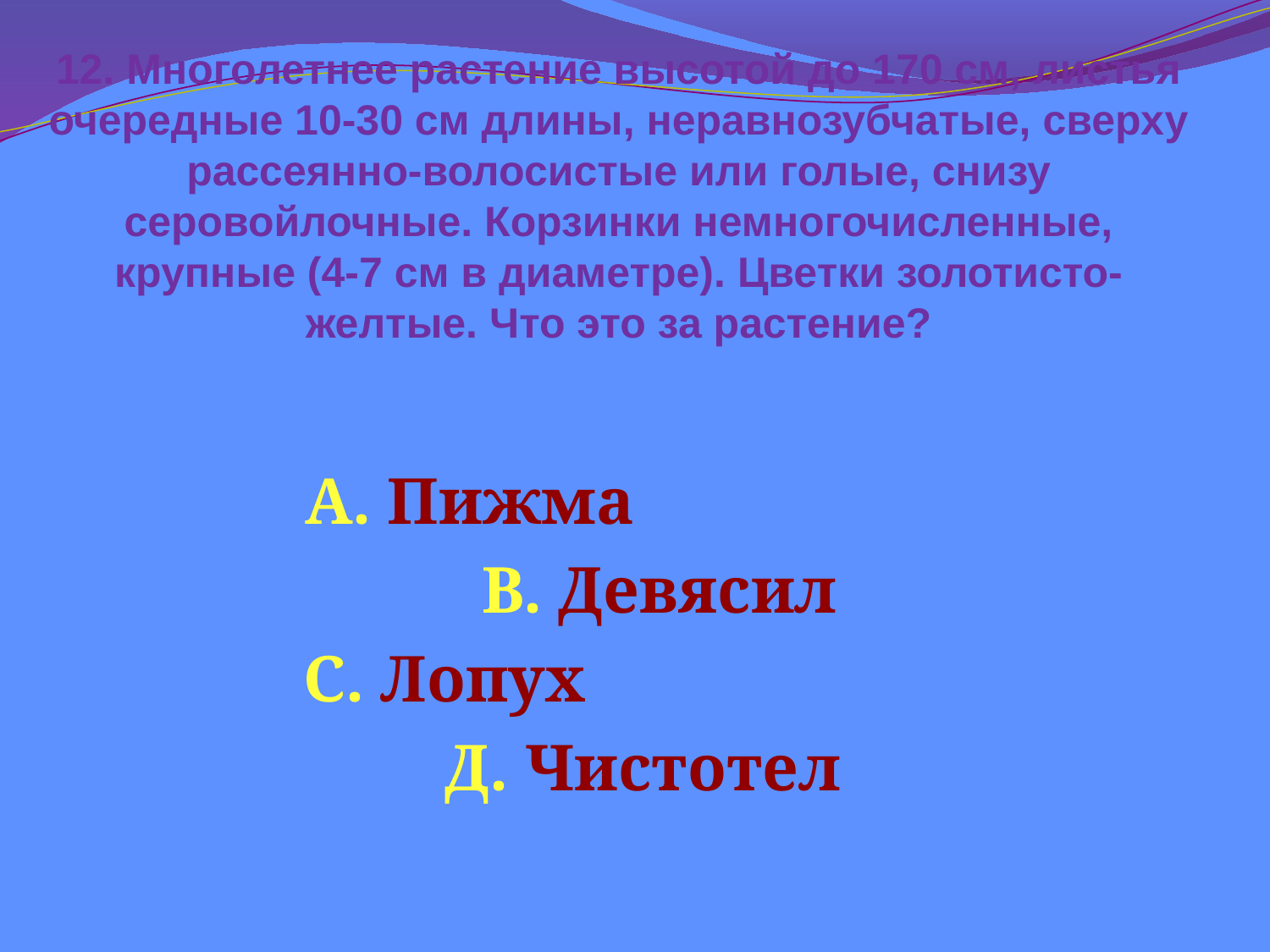

# 12. Многолетнее растение высотой до 170 см, листья очередные 10-30 см длины, неравнозубчатые, сверху рассеянно-волосистые или голые, снизу серовойлочные. Корзинки немногочисленные, крупные (4-7 см в диаметре). Цветки золотисто-желтые. Что это за растение?

А. Пижма
     В. Девясил
С. Лопух
   Д. Чистотел